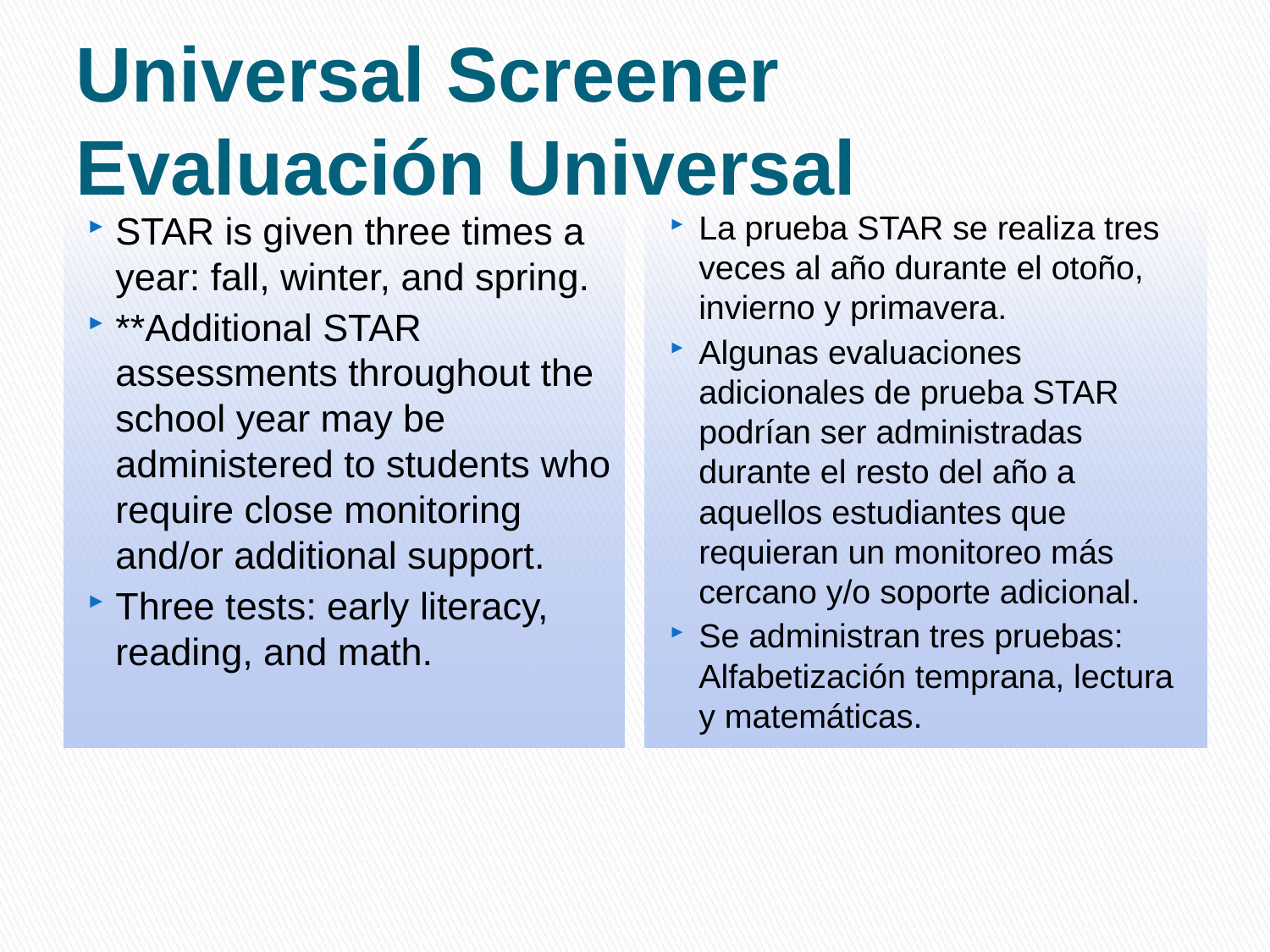

# Universal Screener  Evaluación Universal
STAR is given three times a year: fall, winter, and spring.
**Additional STAR assessments throughout the school year may be administered to students who require close monitoring and/or additional support.
Three tests: early literacy, reading, and math.

La prueba STAR se realiza tres veces al año durante el otoño, invierno y primavera.
Algunas evaluaciones adicionales de prueba STAR podrían ser administradas durante el resto del año a aquellos estudiantes que requieran un monitoreo más cercano y/o soporte adicional.
Se administran tres pruebas: Alfabetización temprana, lectura y matemáticas.